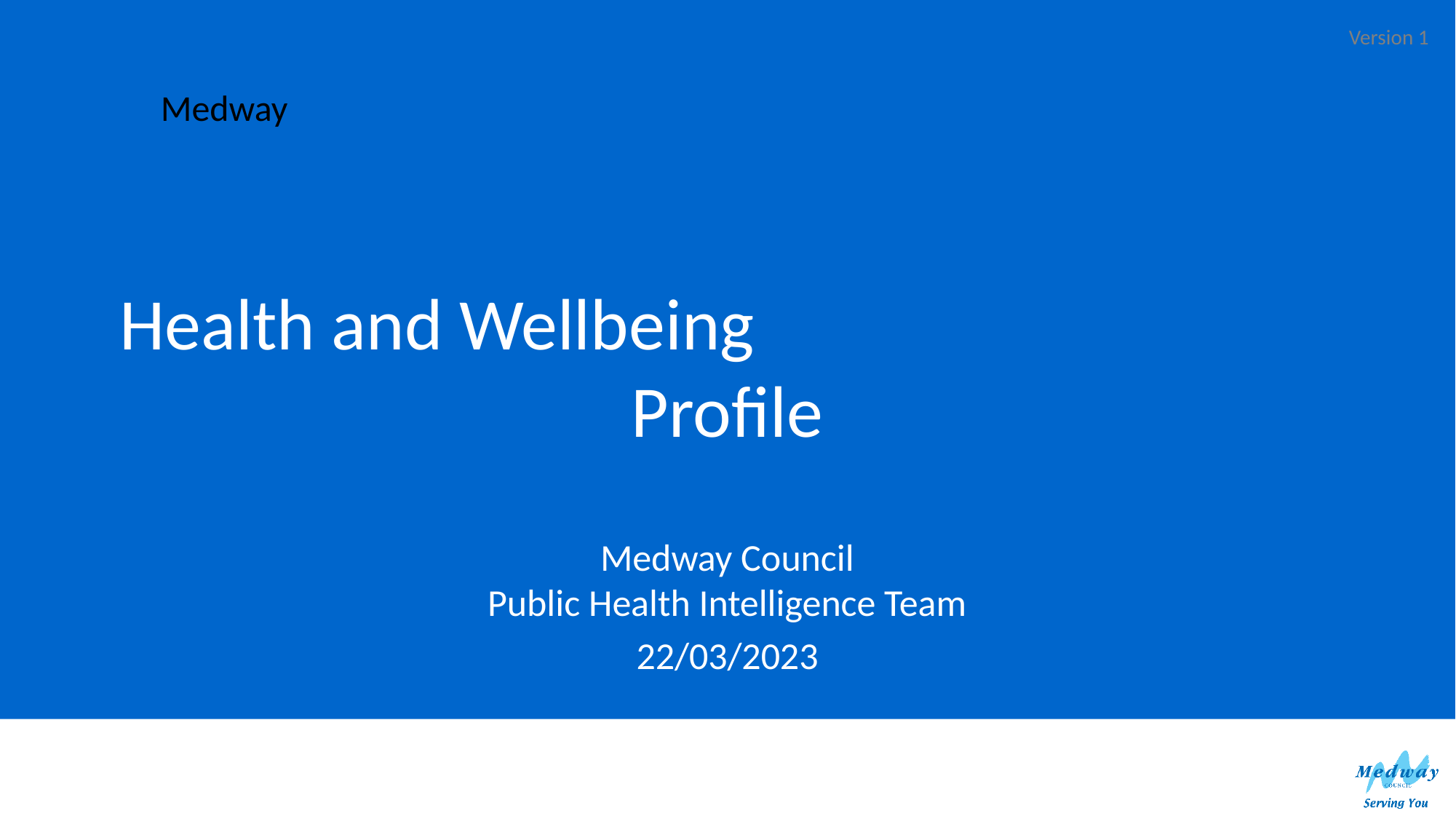

Version 1
# Medway
Health and Wellbeing
Profile
Medway Council
Public Health Intelligence Team
22/03/2023